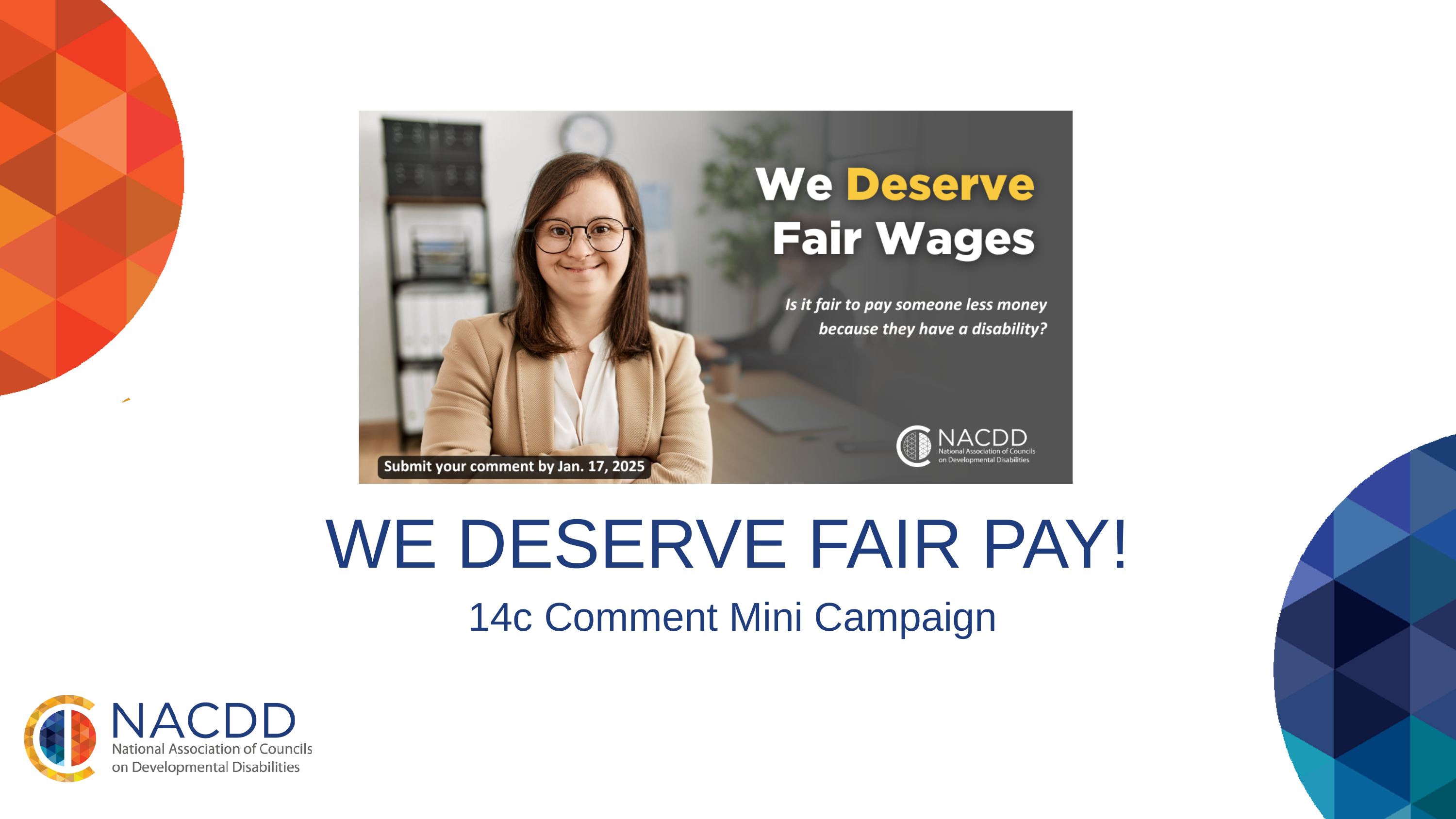

WE DESERVE FAIR PAY!
14c Comment Mini Campaign